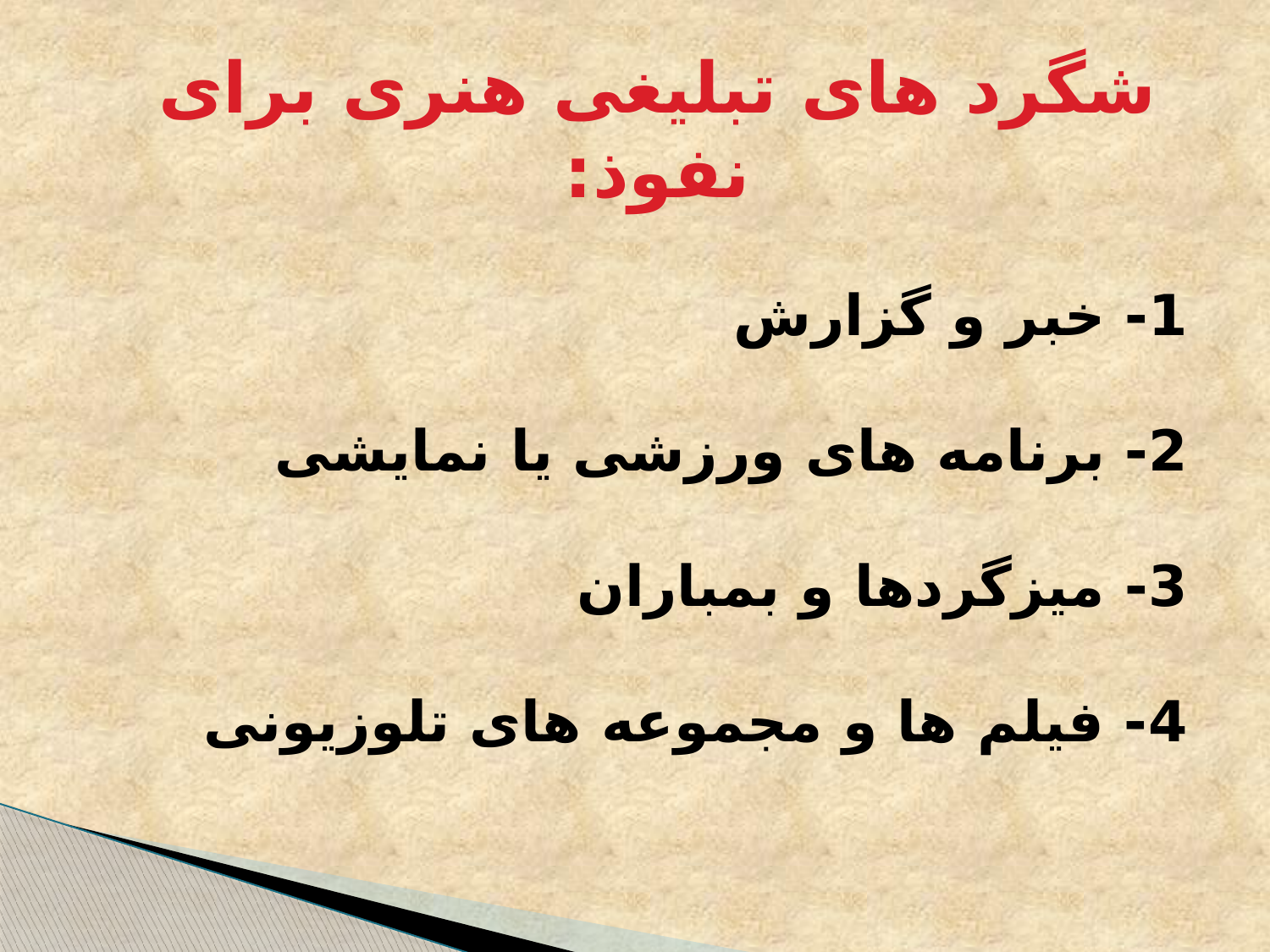

شگرد های تبلیغی هنری برای نفوذ:

1- خبر و گزارش

2- برنامه های ورزشی یا نمایشی

3- میزگردها و بمباران

4- فیلم ها و مجموعه های تلوزیونی